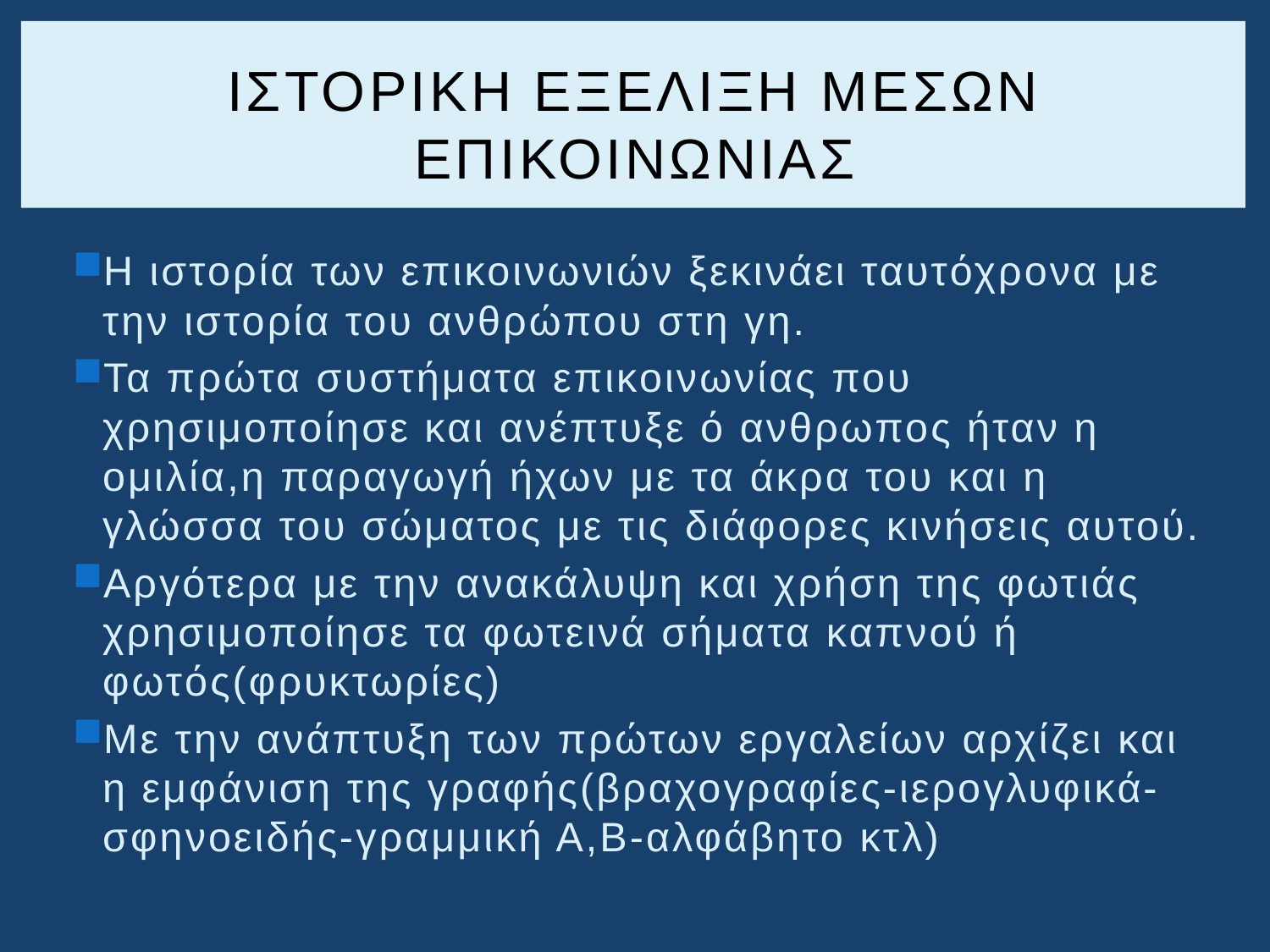

# Ιστορικη εξελιξη μεσων επικοινωνιασ
Η ιστορία των επικοινωνιών ξεκινάει ταυτόχρονα με την ιστορία του ανθρώπου στη γη.
Τα πρώτα συστήματα επικοινωνίας που χρησιμοποίησε και ανέπτυξε ό ανθρωπος ήταν η ομιλία,η παραγωγή ήχων με τα άκρα του και η γλώσσα του σώματος με τις διάφορες κινήσεις αυτού.
Αργότερα με την ανακάλυψη και χρήση της φωτιάς χρησιμοποίησε τα φωτεινά σήματα καπνού ή φωτός(φρυκτωρίες)
Με την ανάπτυξη των πρώτων εργαλείων αρχίζει και η εμφάνιση της γραφής(βραχογραφίες-ιερογλυφικά-σφηνοειδής-γραμμική Α,Β-αλφάβητο κτλ)